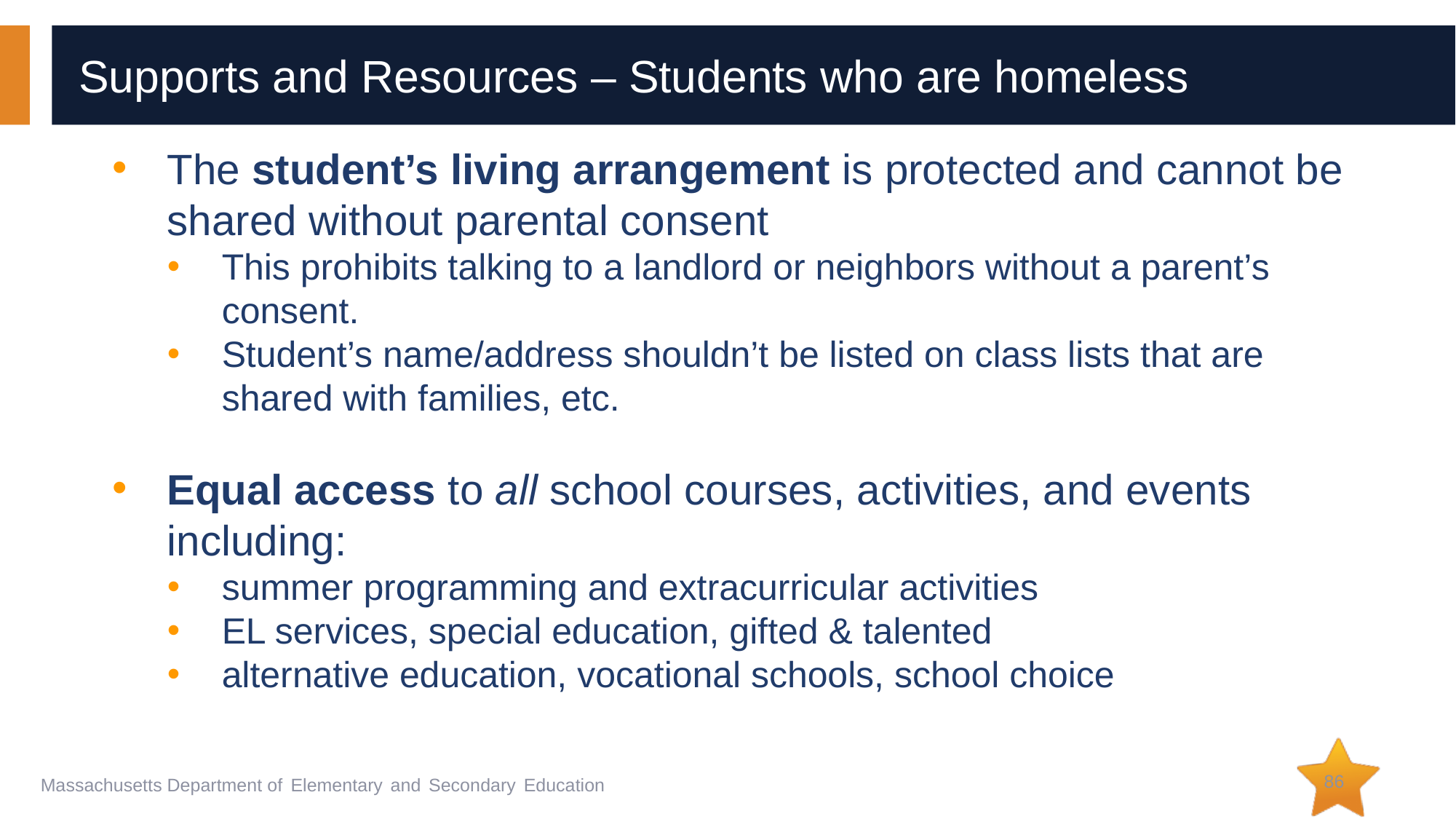

# Supports and Resources – Students who are homeless
The student’s living arrangement is protected and cannot be shared without parental consent
This prohibits talking to a landlord or neighbors without a parent’s consent.
Student’s name/address shouldn’t be listed on class lists that are shared with families, etc.

Equal access to all school courses, activities, and events including:
summer programming and extracurricular activities
EL services, special education, gifted & talented
alternative education, vocational schools, school choice

86